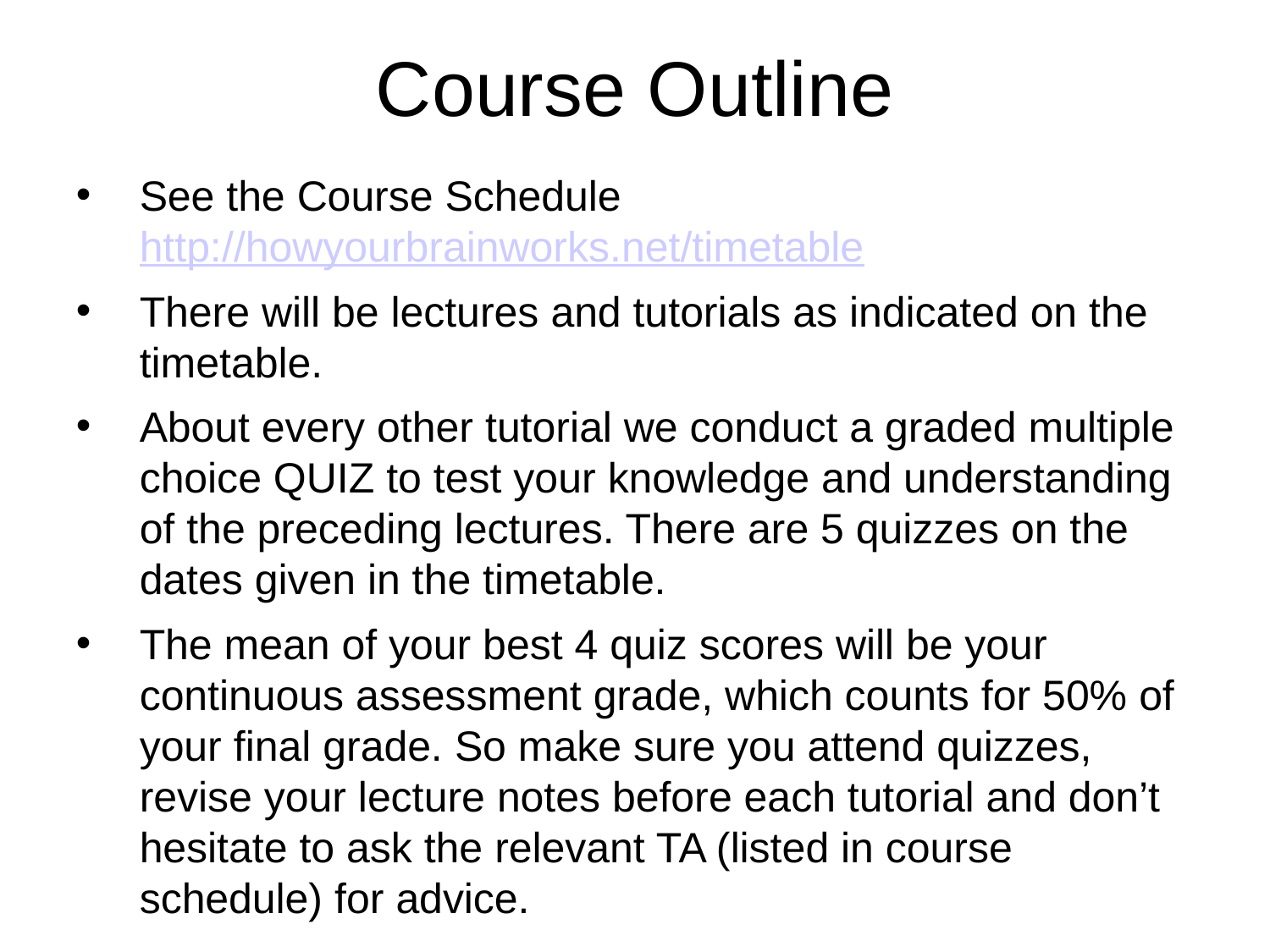

# Course Outline
See the Course Schedule http://howyourbrainworks.net/timetable
There will be lectures and tutorials as indicated on the timetable.
About every other tutorial we conduct a graded multiple choice QUIZ to test your knowledge and understanding of the preceding lectures. There are 5 quizzes on the dates given in the timetable.
The mean of your best 4 quiz scores will be your continuous assessment grade, which counts for 50% of your final grade. So make sure you attend quizzes, revise your lecture notes before each tutorial and don’t hesitate to ask the relevant TA (listed in course schedule) for advice.